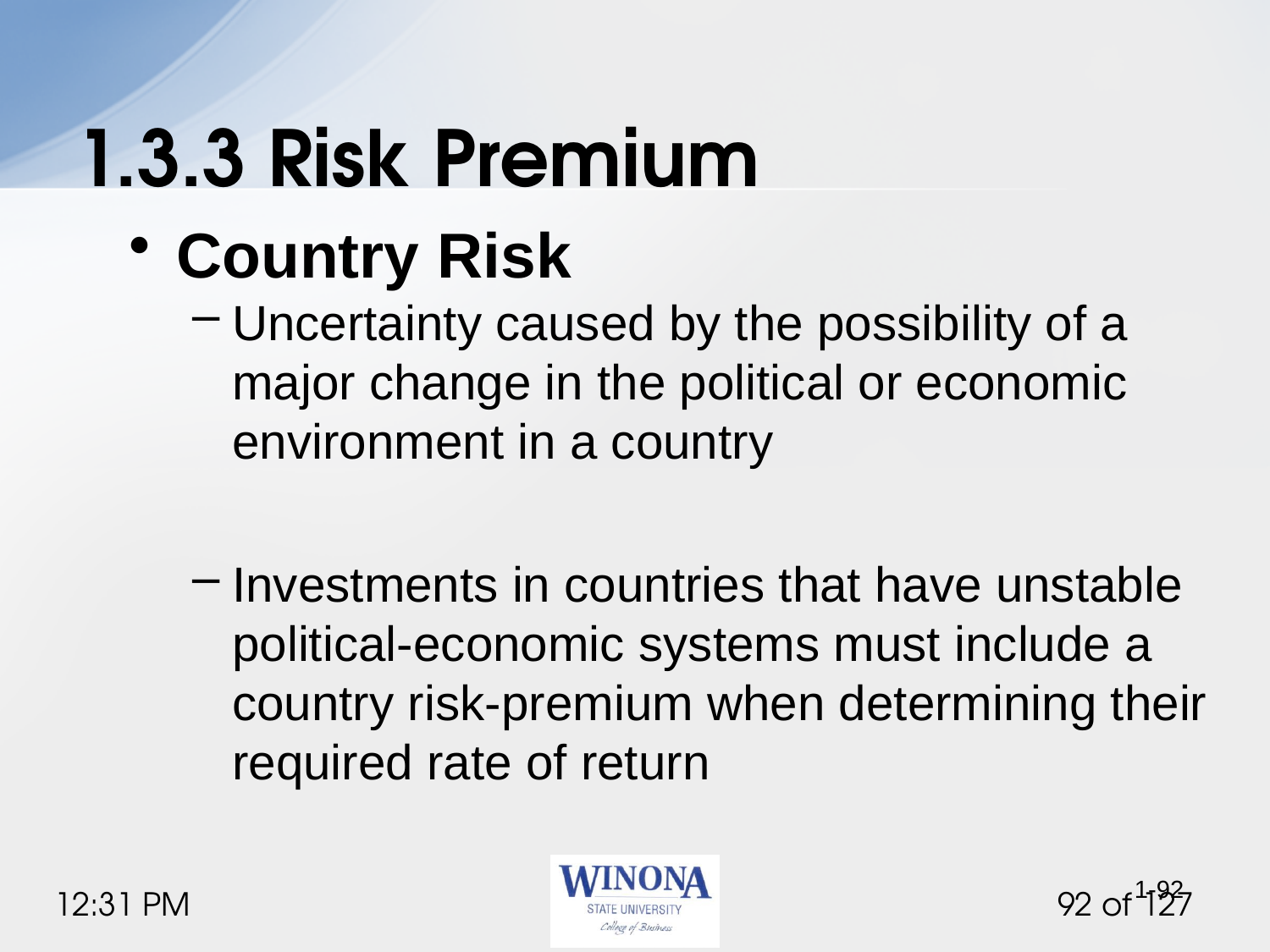

# 1.3.3 Risk Premium
Country Risk
Uncertainty caused by the possibility of a major change in the political or economic environment in a country

Investments in countries that have unstable political-economic systems must include a country risk-premium when determining their required rate of return
1-92